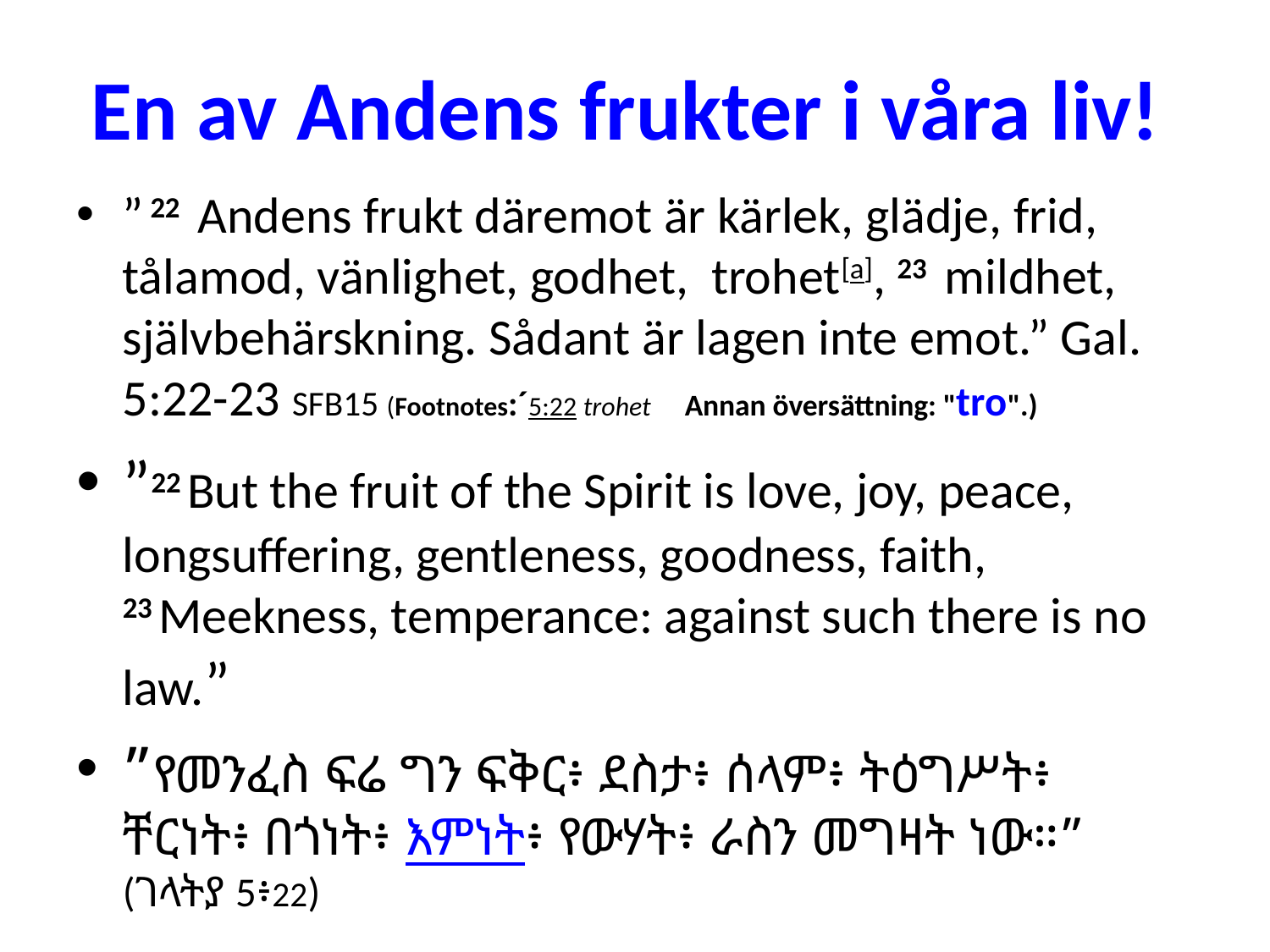

# En av Andens frukter i våra liv!
” 22  Andens frukt däremot är kärlek, glädje, frid, tålamod, vänlighet, godhet,  trohet[a], 23  mildhet, självbehärskning. Sådant är lagen inte emot.” Gal. 5:22-23 SFB15 (Footnotes:´5:22 trohet   Annan översättning: "tro".)
”22 But the fruit of the Spirit is love, joy, peace, longsuffering, gentleness, goodness, faith, 23 Meekness, temperance: against such there is no law.”
”የመንፈስ ፍሬ ግን ፍቅር፥ ደስታ፥ ሰላም፥ ትዕግሥት፥ ቸርነት፥ በጎነት፥ እምነት፥ የውሃት፥ ራስን መግዛት ነው።” (ገላትያ 5፥22)